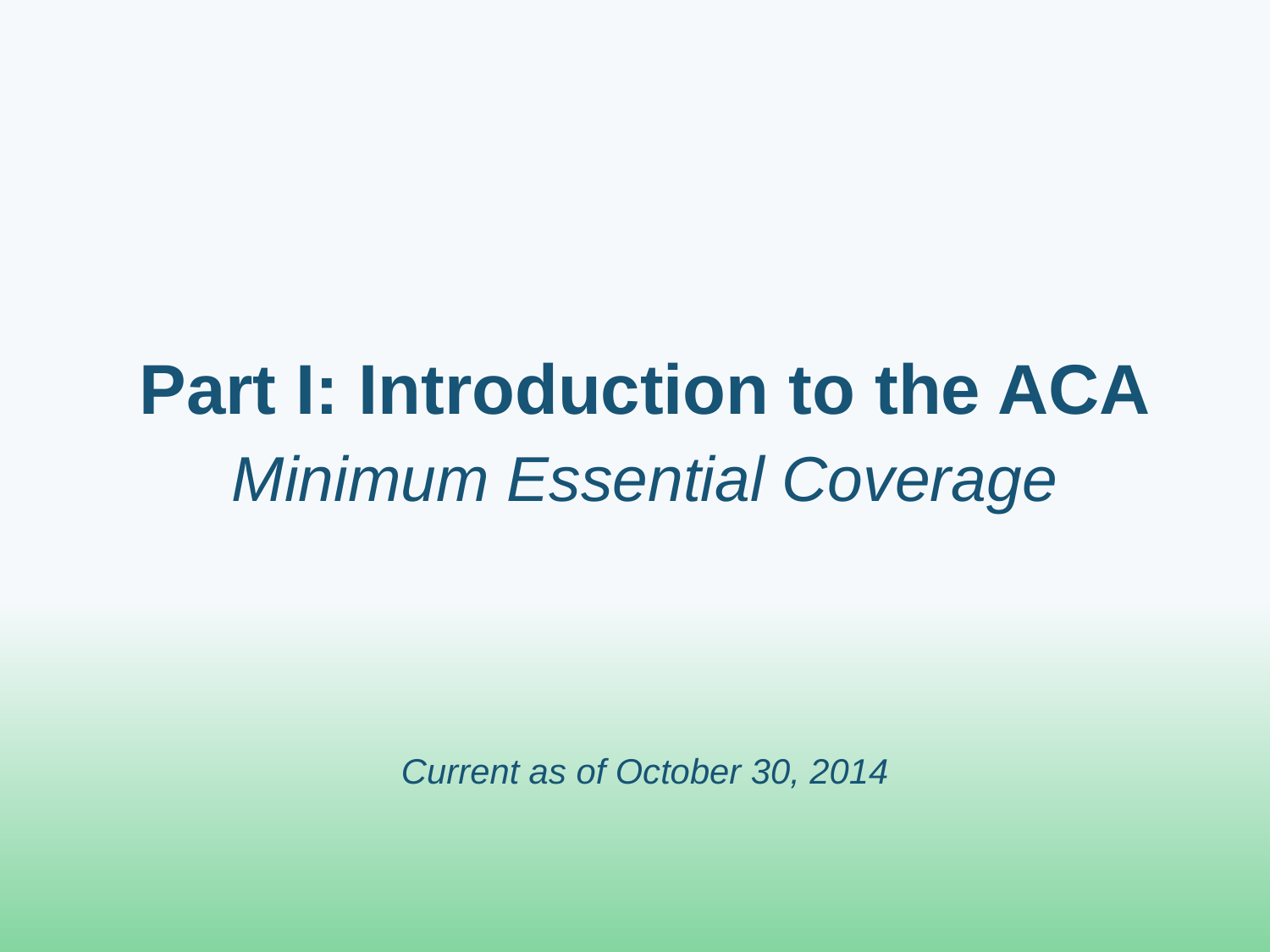

Part I: Introduction to the ACA
Minimum Essential Coverage

Current as of October 30, 2014